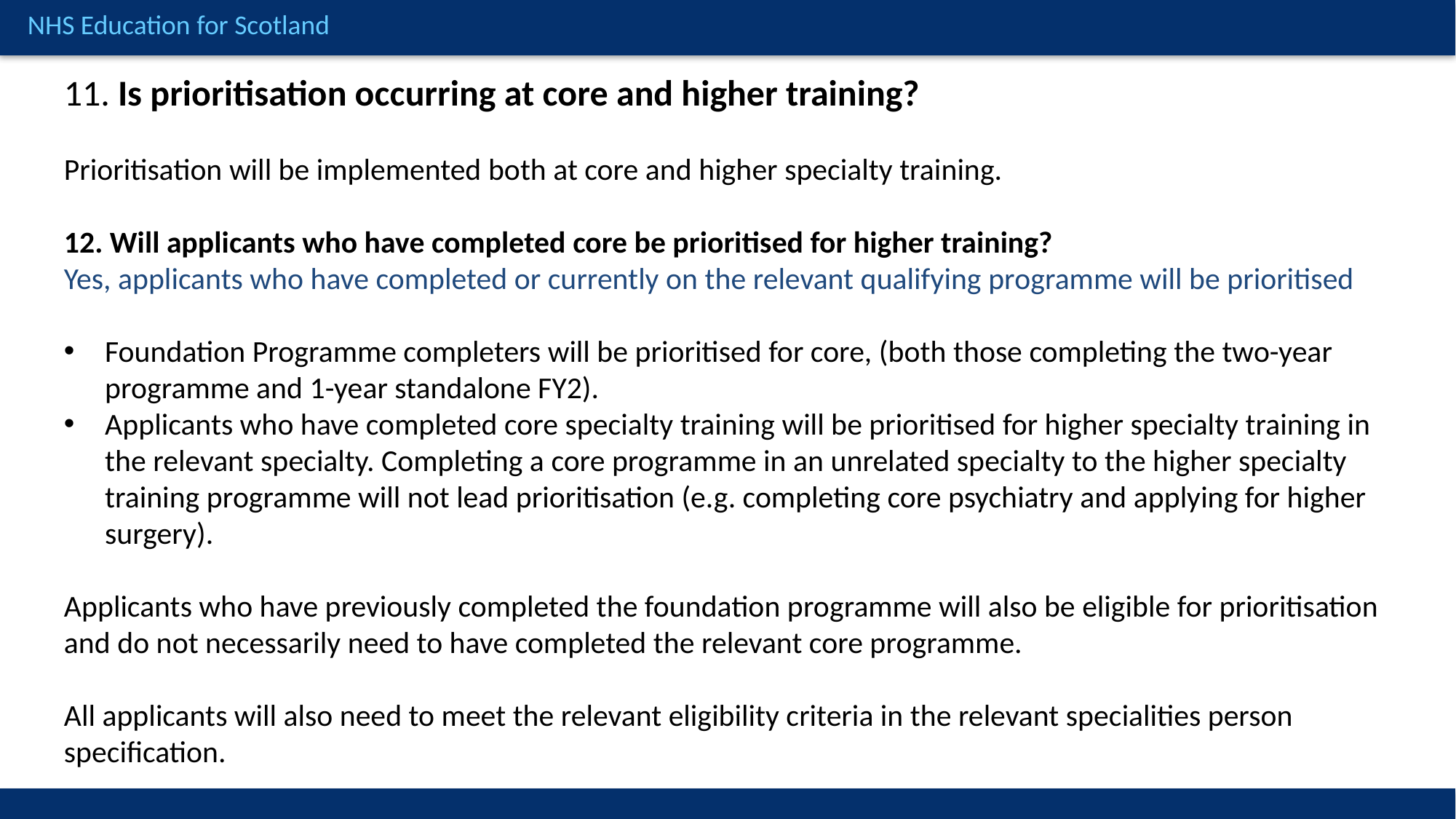

11. Is prioritisation occurring at core and higher training?

Prioritisation will be implemented both at core and higher specialty training.

12. Will applicants who have completed core be prioritised for higher training?
Yes, applicants who have completed or currently on the relevant qualifying programme will be prioritised

Foundation Programme completers will be prioritised for core, (both those completing the two-year programme and 1-year standalone FY2).
Applicants who have completed core specialty training will be prioritised for higher specialty training in the relevant specialty. Completing a core programme in an unrelated specialty to the higher specialty training programme will not lead prioritisation (e.g. completing core psychiatry and applying for higher surgery).

Applicants who have previously completed the foundation programme will also be eligible for prioritisation and do not necessarily need to have completed the relevant core programme.

All applicants will also need to meet the relevant eligibility criteria in the relevant specialities person specification.